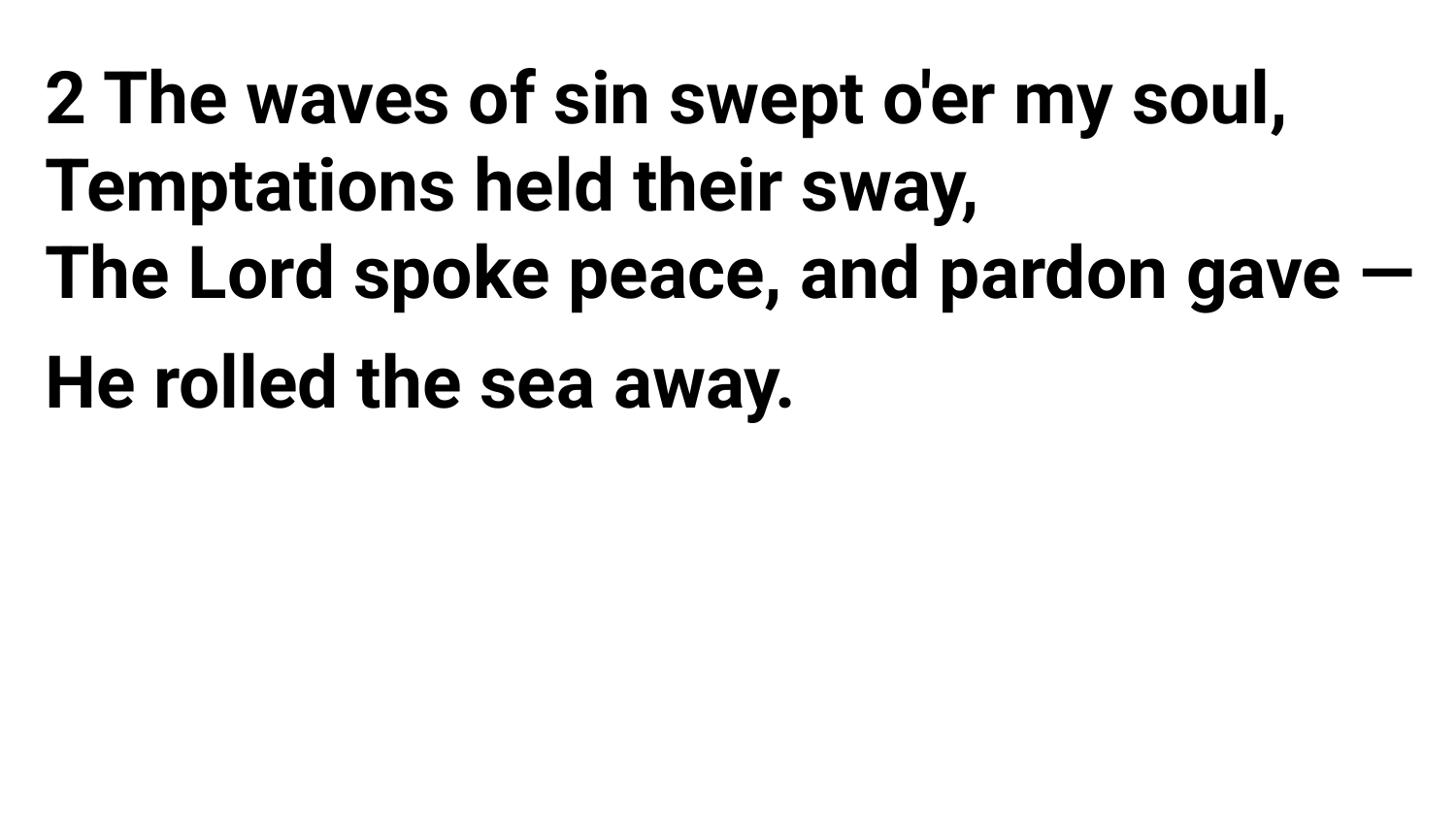

2 The waves of sin swept o'er my soul,
Temptations held their sway,
The Lord spoke peace, and pardon gave —
He rolled the sea away.